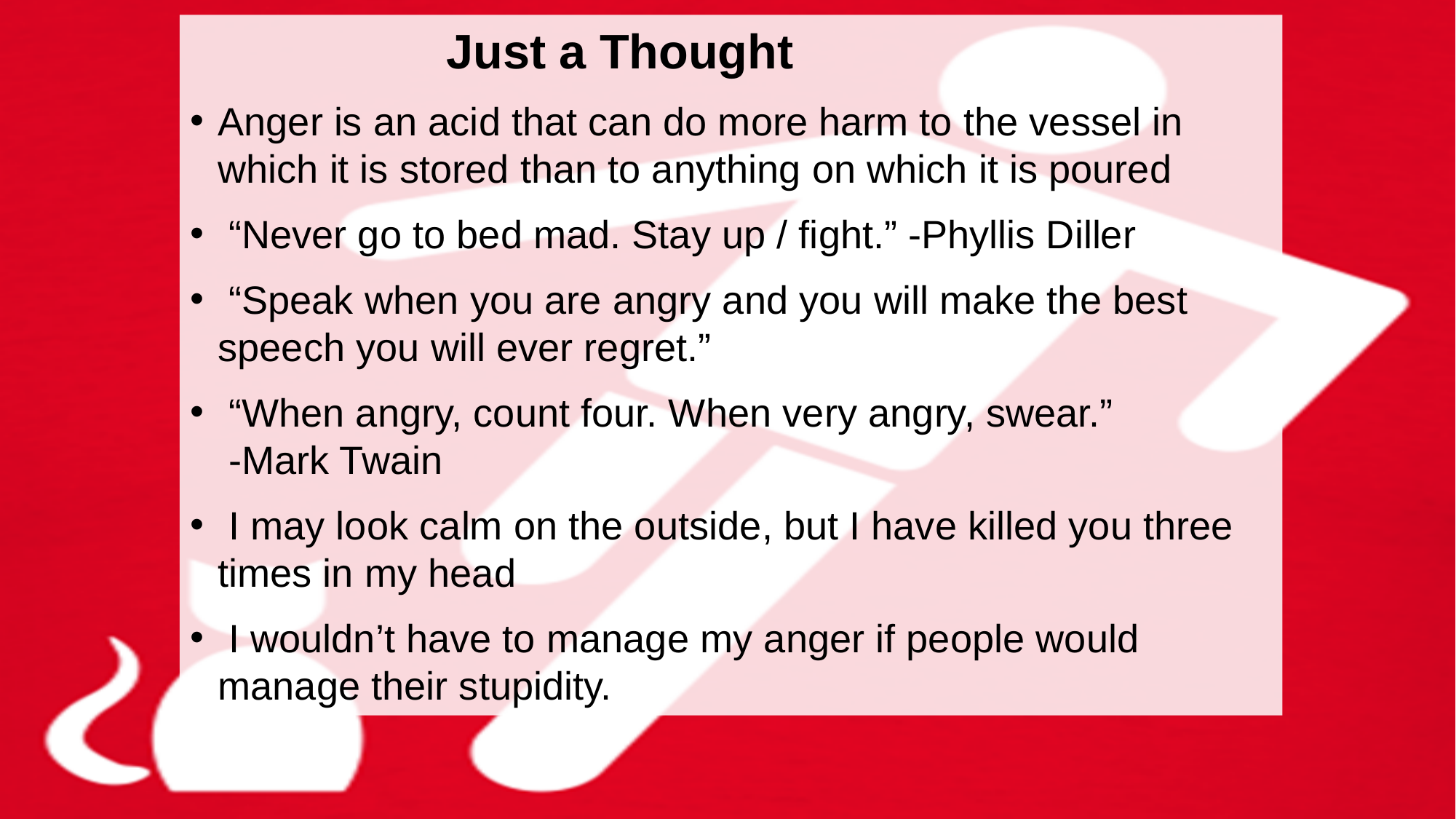

Just a Thought
Anger is an acid that can do more harm to the vessel in which it is stored than to anything on which it is poured
 “Never go to bed mad. Stay up / fight.” -Phyllis Diller
 “Speak when you are angry and you will make the best speech you will ever regret.”
 “When angry, count four. When very angry, swear.”
 -Mark Twain
 I may look calm on the outside, but I have killed you three times in my head
 I wouldn’t have to manage my anger if people would manage their stupidity.